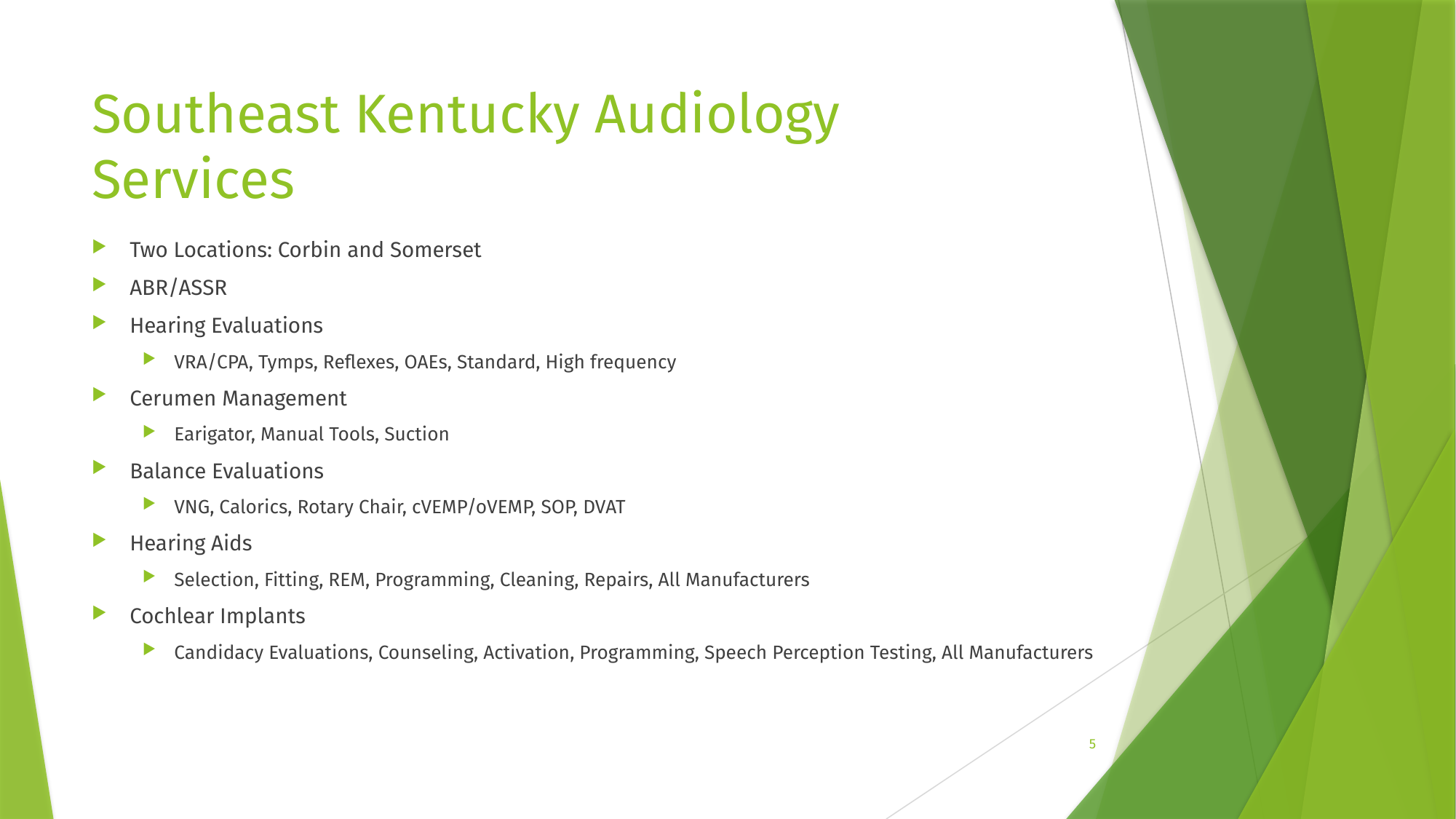

# Southeast Kentucky Audiology Services
Two Locations: Corbin and Somerset
ABR/ASSR
Hearing Evaluations
VRA/CPA, Tymps, Reflexes, OAEs, Standard, High frequency
Cerumen Management
Earigator, Manual Tools, Suction
Balance Evaluations
VNG, Calorics, Rotary Chair, cVEMP/oVEMP, SOP, DVAT
Hearing Aids
Selection, Fitting, REM, Programming, Cleaning, Repairs, All Manufacturers
Cochlear Implants
Candidacy Evaluations, Counseling, Activation, Programming, Speech Perception Testing, All Manufacturers

5